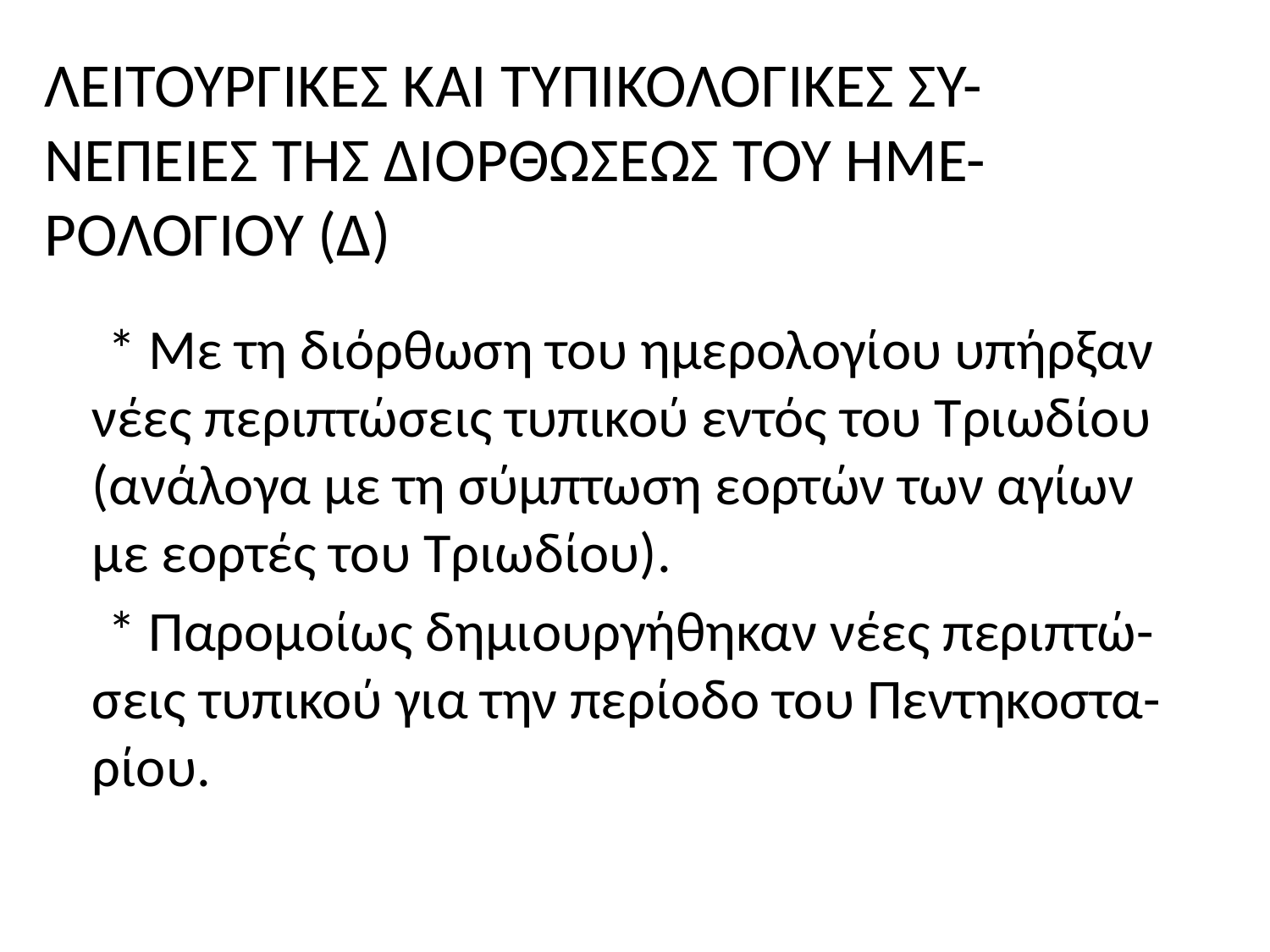

# ΛΕΙΤΟΥΡΓΙΚΕΣ ΚΑΙ ΤΥΠΙΚΟΛΟΓΙΚΕΣ ΣΥ-ΝΕΠΕΙΕΣ ΤΗΣ ΔΙΟΡΘΩΣΕΩΣ ΤΟΥ ΗΜΕ-ΡΟΛΟΓΙΟΥ (Δ)
     * Με τη διόρθωση του ημερολογίου υπήρξαν νέες περιπτώσεις τυπικού εντός του Τριωδίου (ανάλογα με τη σύμπτωση εορτών των αγίων με εορτές του Τριωδίου).
     * Παρομοίως δημιουργήθηκαν νέες περιπτώ-σεις τυπικού για την περίοδο του Πεντηκοστα-ρίου.